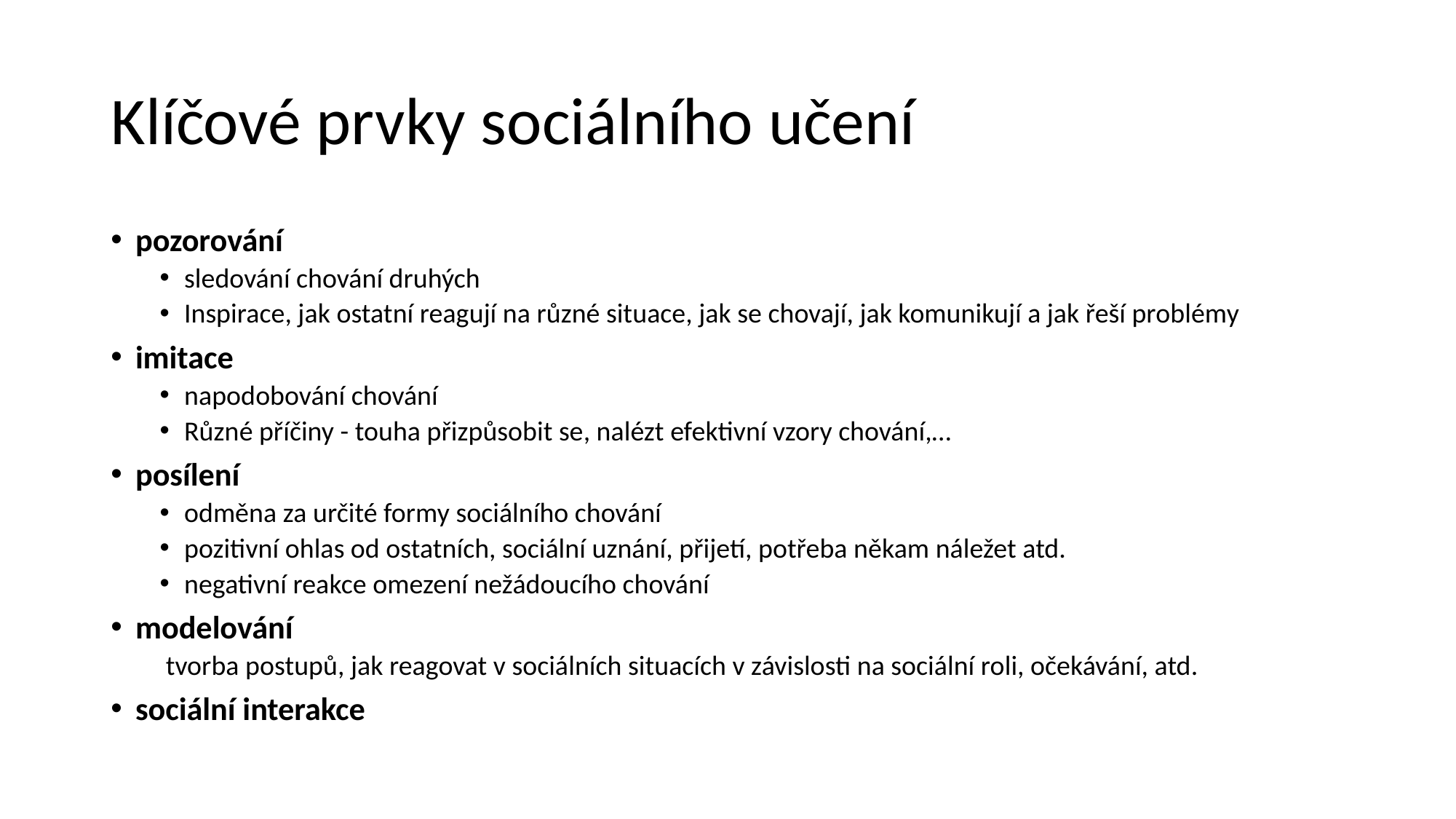

# Klíčové prvky sociálního učení
pozorování
sledování chování druhých
Inspirace, jak ostatní reagují na různé situace, jak se chovají, jak komunikují a jak řeší problémy
imitace
napodobování chování
Různé příčiny - touha přizpůsobit se, nalézt efektivní vzory chování,…
posílení
odměna za určité formy sociálního chování
pozitivní ohlas od ostatních, sociální uznání, přijetí, potřeba někam náležet atd.
negativní reakce omezení nežádoucího chování
modelování
 tvorba postupů, jak reagovat v sociálních situacích v závislosti na sociální roli, očekávání, atd.
sociální interakce